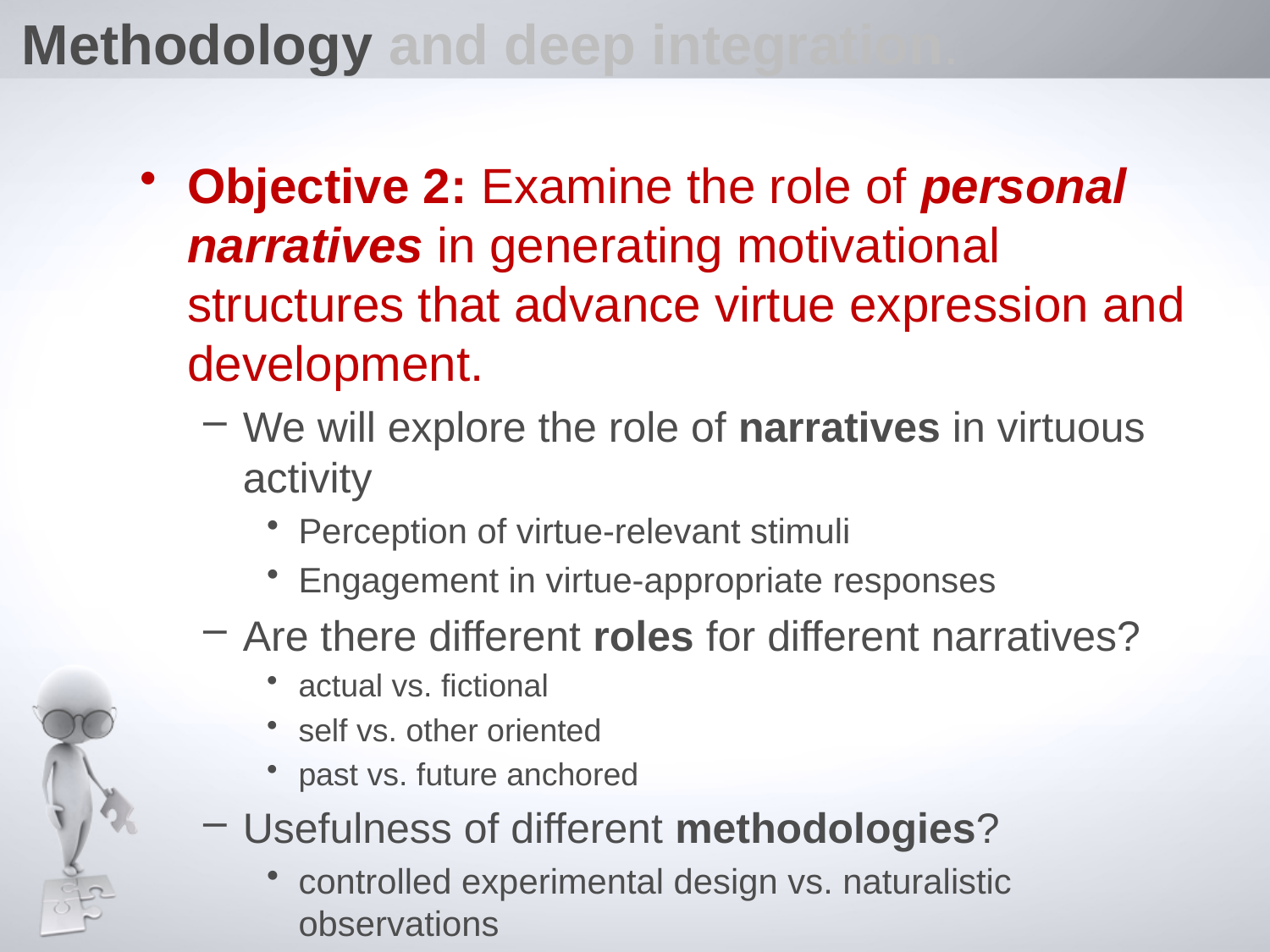

# Methodology and deep integration.
Objective 2: Examine the role of personal narratives in generating motivational structures that advance virtue expression and development.
We will explore the role of narratives in virtuous activity
Perception of virtue-relevant stimuli
Engagement in virtue-appropriate responses
Are there different roles for different narratives?
actual vs. fictional
self vs. other oriented
past vs. future anchored
Usefulness of different methodologies?
controlled experimental design vs. naturalistic observations
computational textual analysis
Uncover narrative features of hi/low virtue-oriented regulation